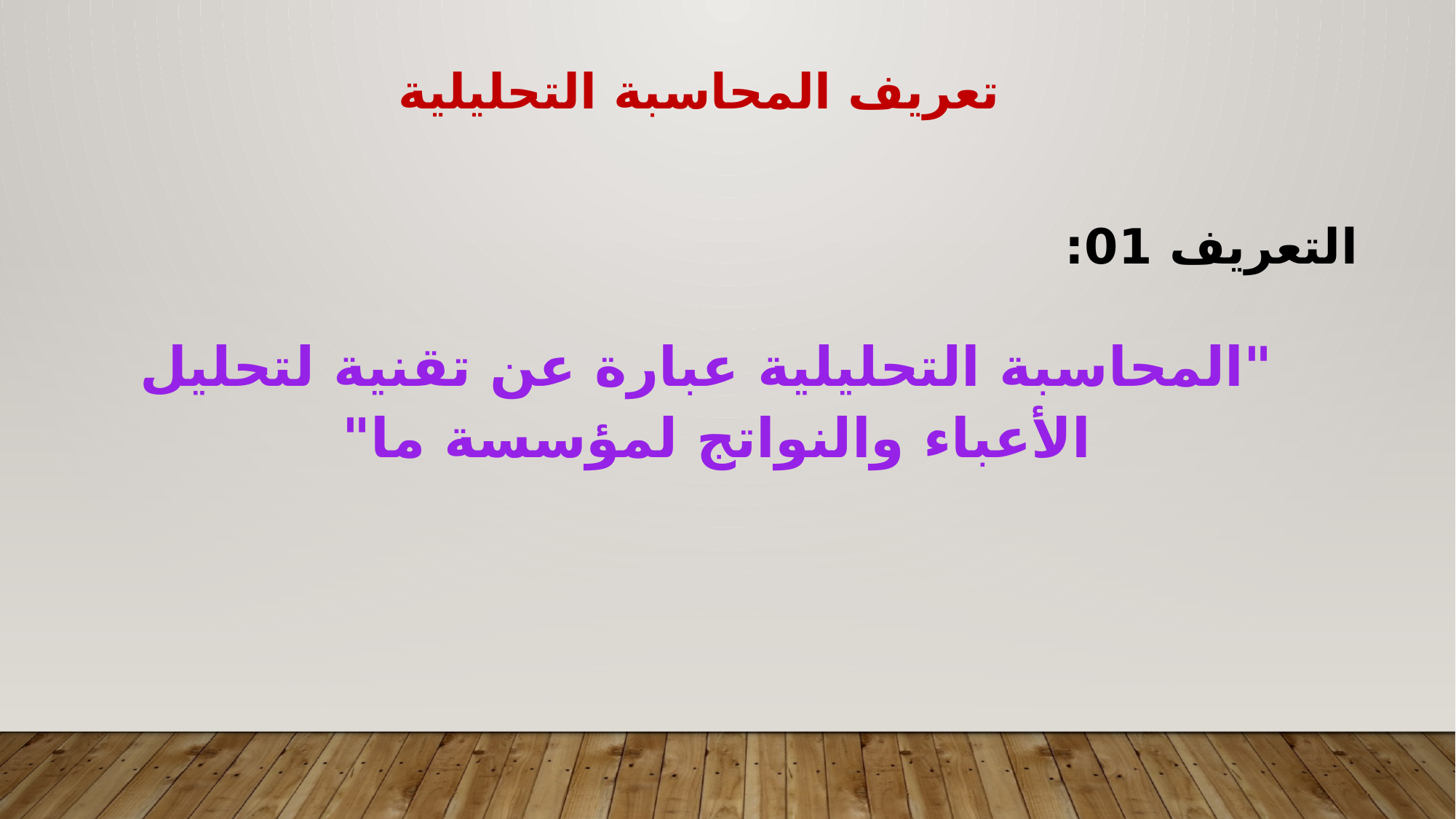

تعريف المحاسبة التحليلية
التعريف 01:

"المحاسبة التحليلية عبارة عن تقنية لتحليل الأعباء والنواتج لمؤسسة ما"